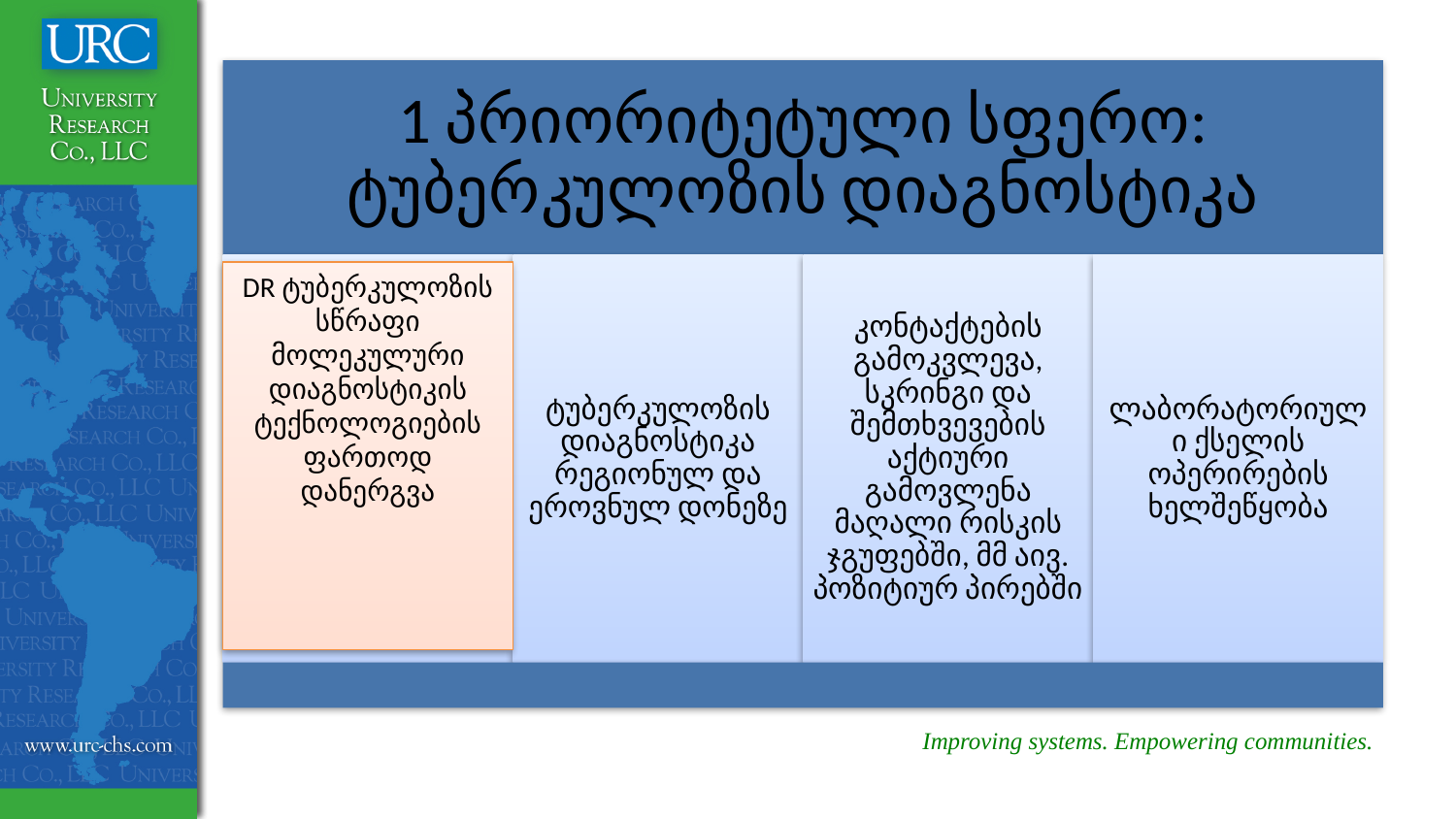

1 პრიორიტეტული სფერო: ტუბერკულოზის დიაგნოსტიკა
Genexpert ტექნოლოგიის ფართოდ დანერგვის ხელშეწყობა
ტუბერკულოზის დიაგნოსტიკა რეგიონულ და ეროვნულ დონეზე
კონტაქტების გამოკვლევა, სკრინგი და შემთხვევების აქტიური გამოვლენა მაღალი რისკის ჯგუფებში, მმ აივ. პოზიტიურ პირებში
ლაბორატორიული ქსელის ოპერირების ხელშეწყობა
DR ტუბერკულოზის სწრაფი მოლეკულური დიაგნოსტიკის ტექნოლოგიების ფართოდ დანერგვა